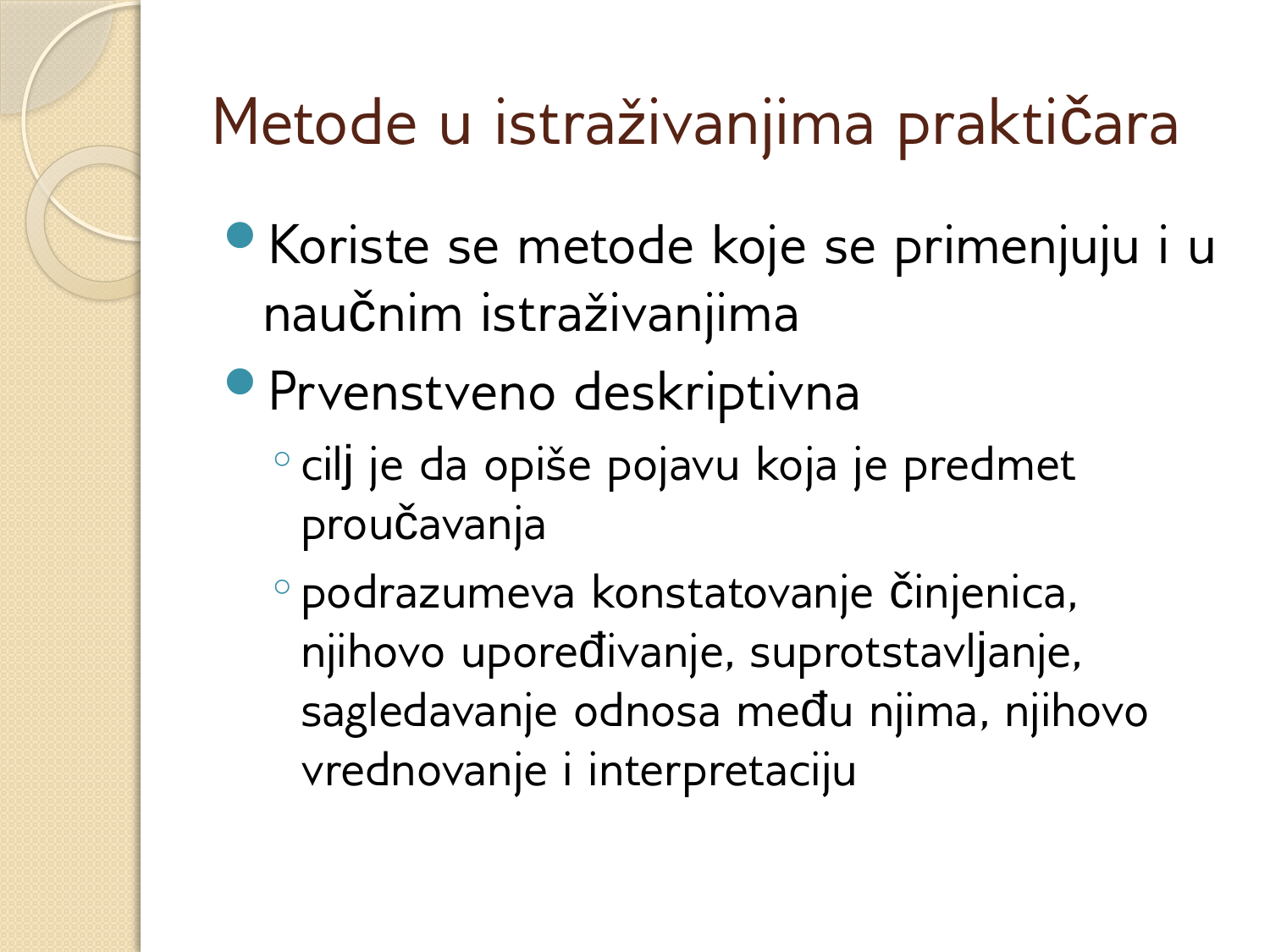

# Metode u istraživanjima praktičara
Koriste se metode koje se primenjuju i u naučnim istraživanjima
Prvenstveno deskriptivna
cilј je da opiše pojavu koja je predmet proučavanja
podrazumeva konstatovanje činjenica, njihovo upoređivanje, suprotstavlјanje, sagledavanje odnosa među njima, njihovo vrednovanje i interpretaciju